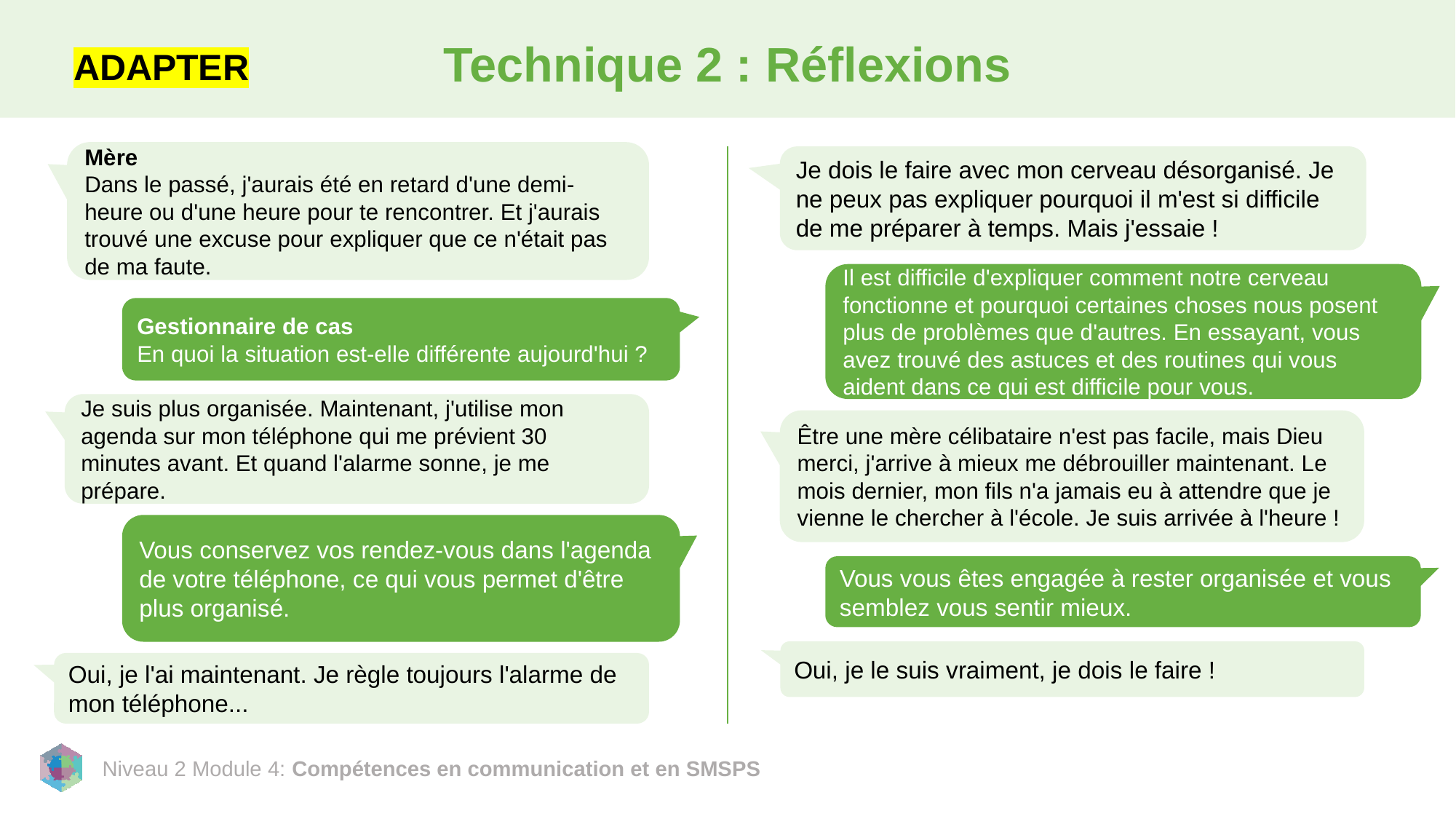

# Technique 2 : Réflexions
ADAPTER
Mère
Dans le passé, j'aurais été en retard d'une demi-heure ou d'une heure pour te rencontrer. Et j'aurais trouvé une excuse pour expliquer que ce n'était pas de ma faute.
Je dois le faire avec mon cerveau désorganisé. Je ne peux pas expliquer pourquoi il m'est si difficile de me préparer à temps. Mais j'essaie !
Il est difficile d'expliquer comment notre cerveau fonctionne et pourquoi certaines choses nous posent plus de problèmes que d'autres. En essayant, vous avez trouvé des astuces et des routines qui vous aident dans ce qui est difficile pour vous.
Gestionnaire de cas
En quoi la situation est-elle différente aujourd'hui ?
Je suis plus organisée. Maintenant, j'utilise mon agenda sur mon téléphone qui me prévient 30 minutes avant. Et quand l'alarme sonne, je me prépare.
Être une mère célibataire n'est pas facile, mais Dieu merci, j'arrive à mieux me débrouiller maintenant. Le mois dernier, mon fils n'a jamais eu à attendre que je vienne le chercher à l'école. Je suis arrivée à l'heure !
Vous conservez vos rendez-vous dans l'agenda de votre téléphone, ce qui vous permet d'être plus organisé.
Vous vous êtes engagée à rester organisée et vous semblez vous sentir mieux.
Oui, je le suis vraiment, je dois le faire !
Oui, je l'ai maintenant. Je règle toujours l'alarme de mon téléphone...